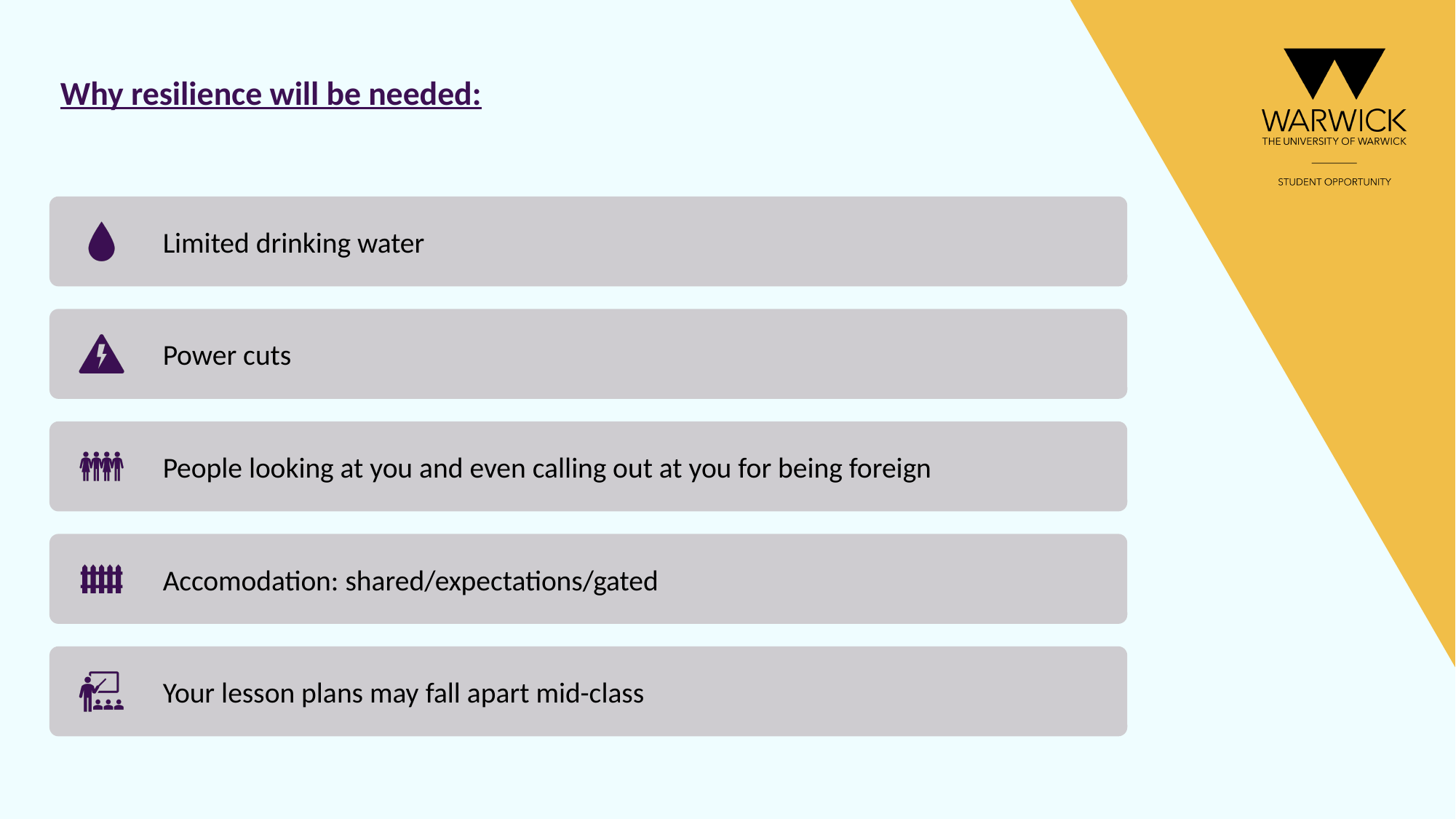

# Why resilience will be needed:

Limited drinking water
Power cuts
People looking at you and even calling out at you for being foreign
Accomodation: shared/expectations/gated
Your lesson plans may fall apart mid-class